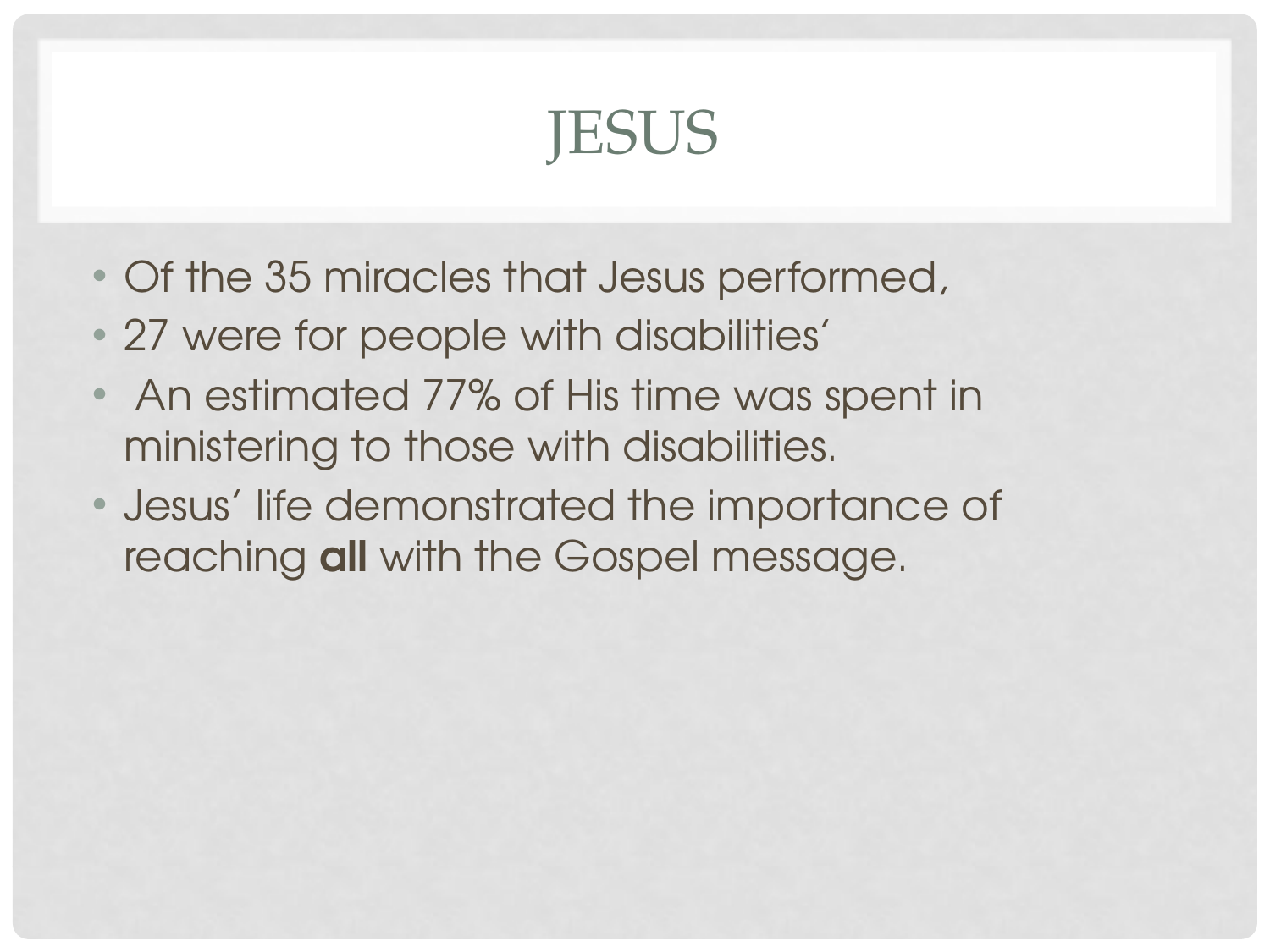

# Jesus
Of the 35 miracles that Jesus performed,
27 were for people with disabilities’
 An estimated 77% of His time was spent in ministering to those with disabilities.
Jesus’ life demonstrated the importance of reaching all with the Gospel message.